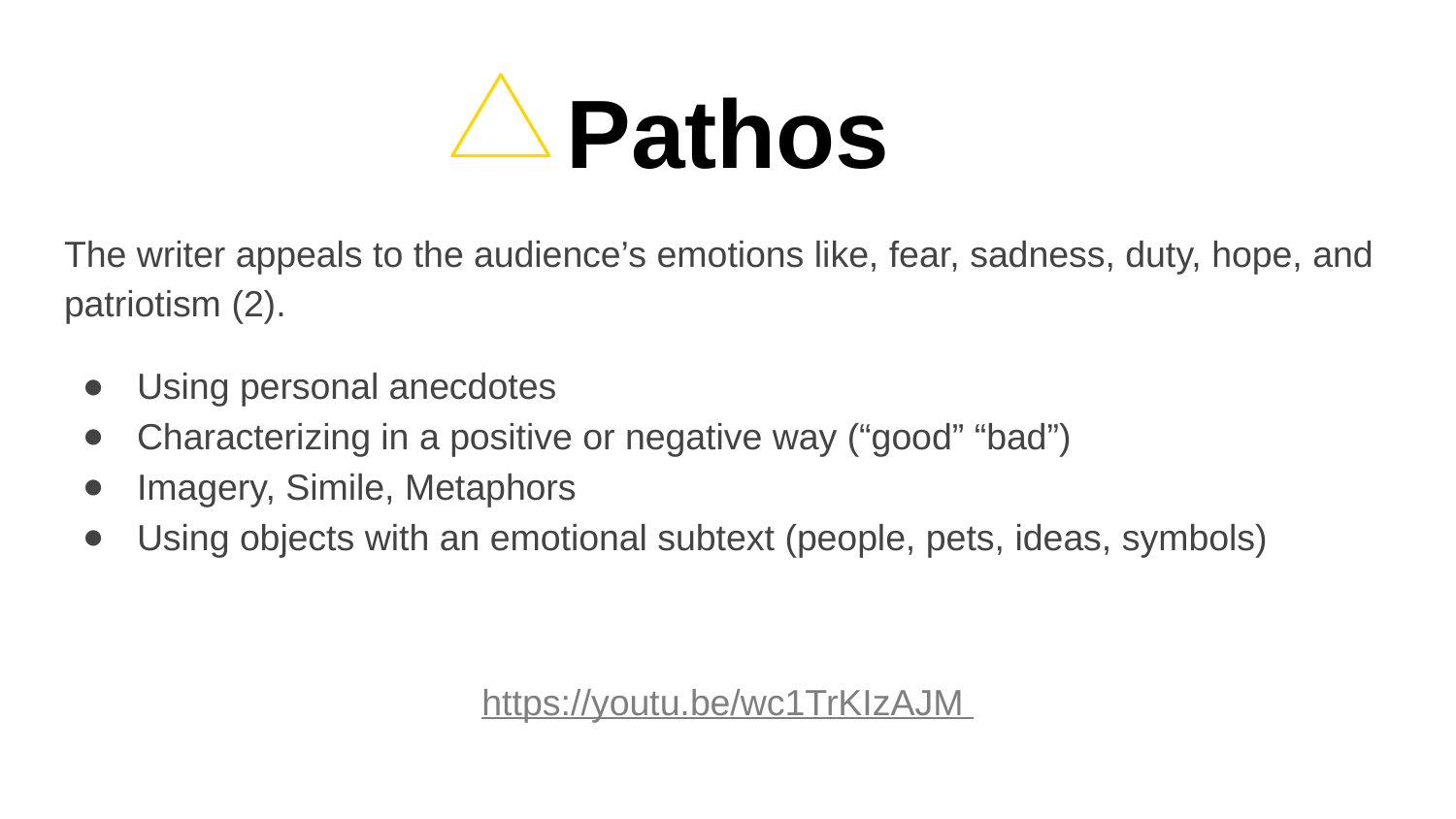

# Pathos

The writer appeals to the audience’s emotions like, fear, sadness, duty, hope, and patriotism (2).
Using personal anecdotes
Characterizing in a positive or negative way (“good” “bad”)
Imagery, Simile, Metaphors
Using objects with an emotional subtext (people, pets, ideas, symbols)

https://youtu.be/wc1TrKIzAJM